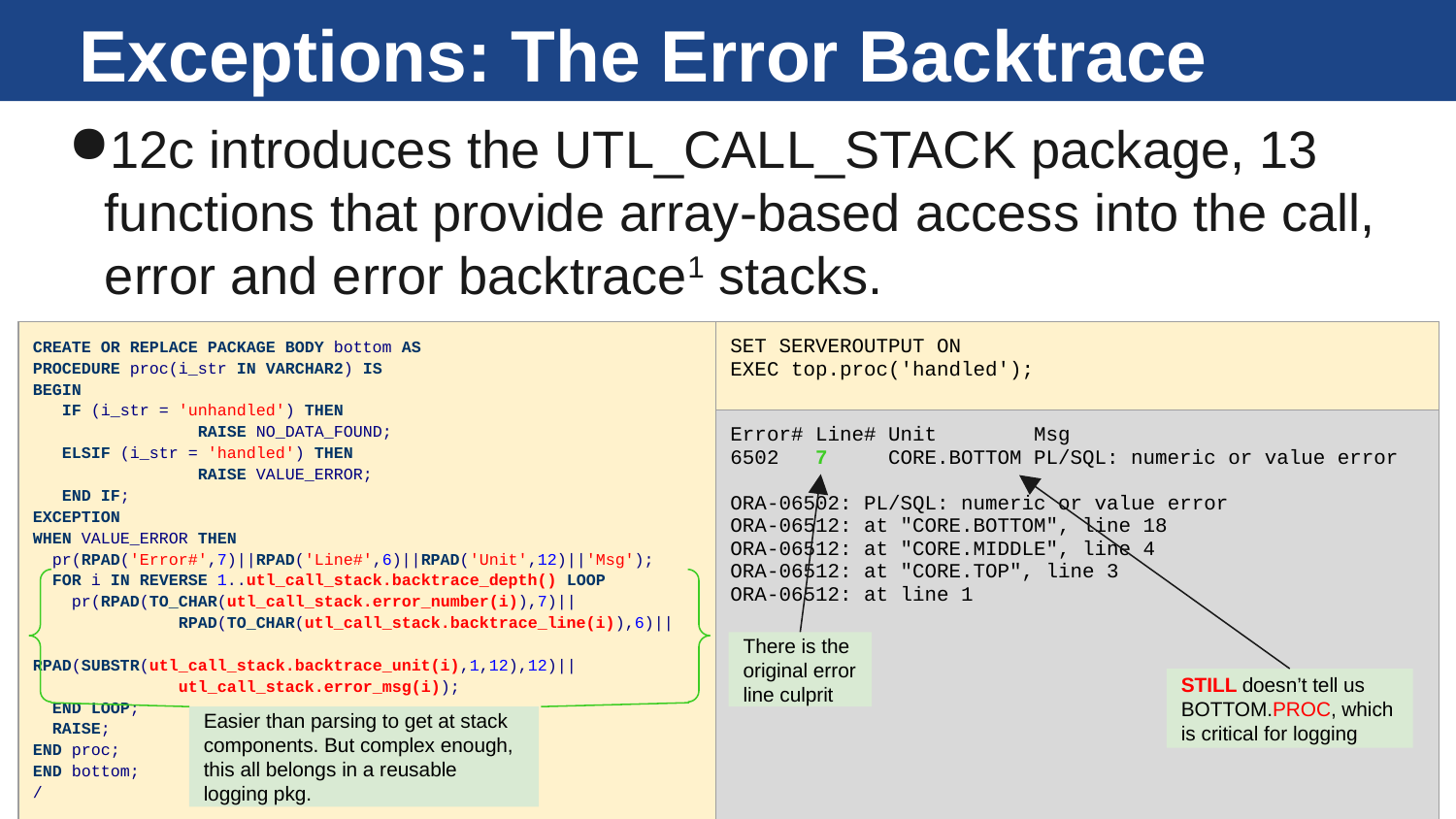

# Exceptions: The Error Backtrace
12c introduces the UTL_CALL_STACK package, 13 functions that provide array-based access into the call, error and error backtrace1 stacks.
| CREATE OR REPLACE PACKAGE BODY bottom AS PROCEDURE proc(i\_str IN VARCHAR2) IS BEGIN IF (i\_str = 'unhandled') THEN RAISE NO\_DATA\_FOUND; ELSIF (i\_str = 'handled') THEN RAISE VALUE\_ERROR; END IF; EXCEPTION WHEN VALUE\_ERROR THEN pr(RPAD('Error#',7)||RPAD('Line#',6)||RPAD('Unit',12)||'Msg'); FOR i IN REVERSE 1..utl\_call\_stack.backtrace\_depth() LOOP pr(RPAD(TO\_CHAR(utl\_call\_stack.error\_number(i)),7)|| RPAD(TO\_CHAR(utl\_call\_stack.backtrace\_line(i)),6)|| RPAD(SUBSTR(utl\_call\_stack.backtrace\_unit(i),1,12),12)|| utl\_call\_stack.error\_msg(i)); END LOOP; RAISE; END proc; END bottom; / | SET SERVEROUTPUT ON EXEC top.proc('handled'); |
| --- | --- |
|  | Error# Line# Unit Msg 6502 7 CORE.BOTTOM PL/SQL: numeric or value error ORA-06502: PL/SQL: numeric or value error ORA-06512: at "CORE.BOTTOM", line 18 ORA-06512: at "CORE.MIDDLE", line 4 ORA-06512: at "CORE.TOP", line 3 ORA-06512: at line 1 |

There is the original error line culprit
STILL doesn’t tell us BOTTOM.PROC, which is critical for logging
Easier than parsing to get at stack components. But complex enough, this all belongs in a reusable logging pkg.